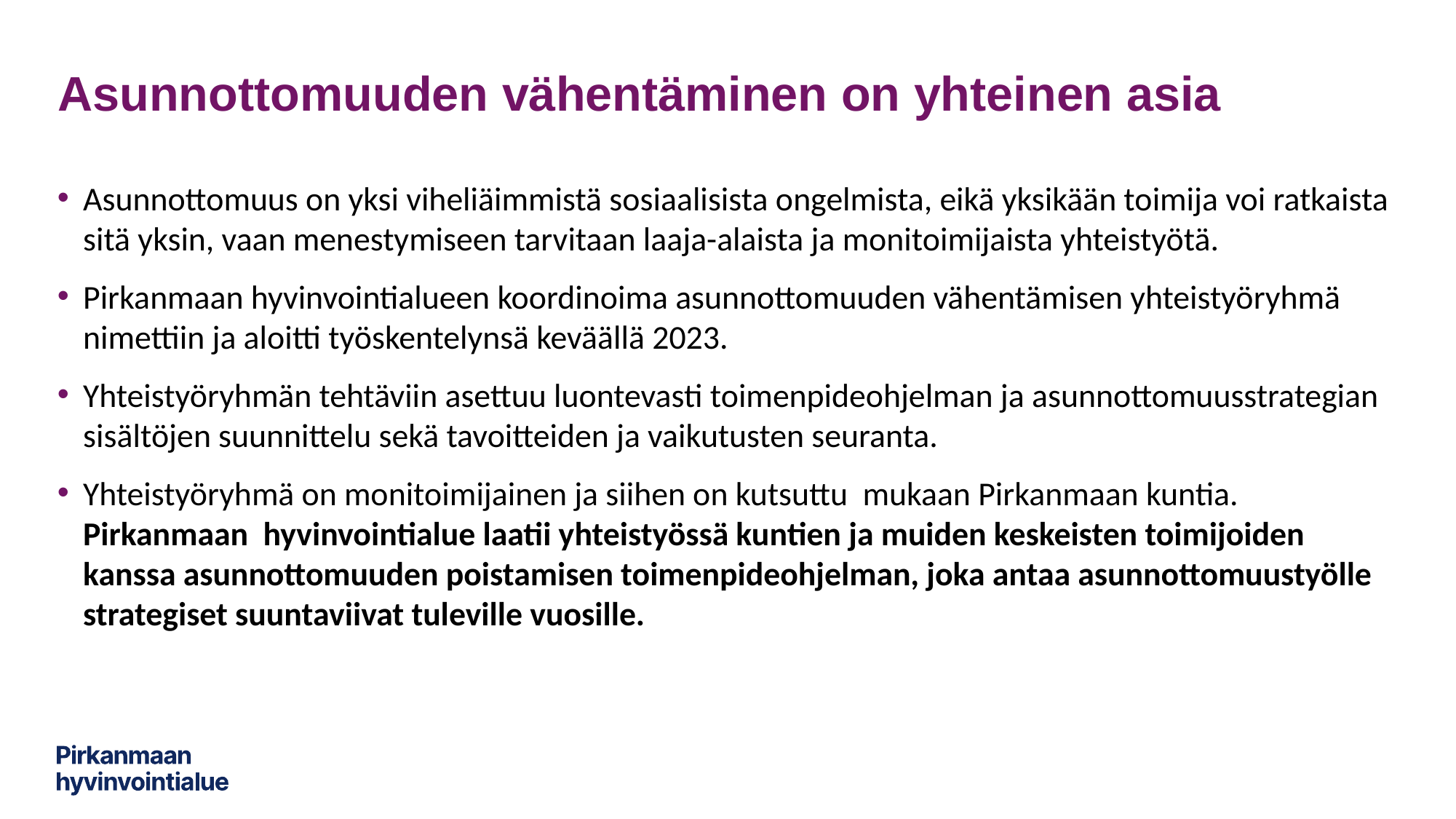

# Asunnottomuuden vähentäminen on yhteinen asia
Asunnottomuus on yksi viheliäimmistä sosiaalisista ongelmista, eikä yksikään toimija voi ratkaista sitä yksin, vaan menestymiseen tarvitaan laaja-alaista ja monitoimijaista yhteistyötä.
Pirkanmaan hyvinvointialueen koordinoima asunnottomuuden vähentämisen yhteistyöryhmä nimettiin ja aloitti työskentelynsä keväällä 2023.
Yhteistyöryhmän tehtäviin asettuu luontevasti toimenpideohjelman ja asunnottomuusstrategian sisältöjen suunnittelu sekä tavoitteiden ja vaikutusten seuranta.
Yhteistyöryhmä on monitoimijainen ja siihen on kutsuttu  mukaan Pirkanmaan kuntia. Pirkanmaan  hyvinvointialue laatii yhteistyössä kuntien ja muiden keskeisten toimijoiden kanssa asunnottomuuden poistamisen toimenpideohjelman, joka antaa asunnottomuustyölle strategiset suuntaviivat tuleville vuosille.